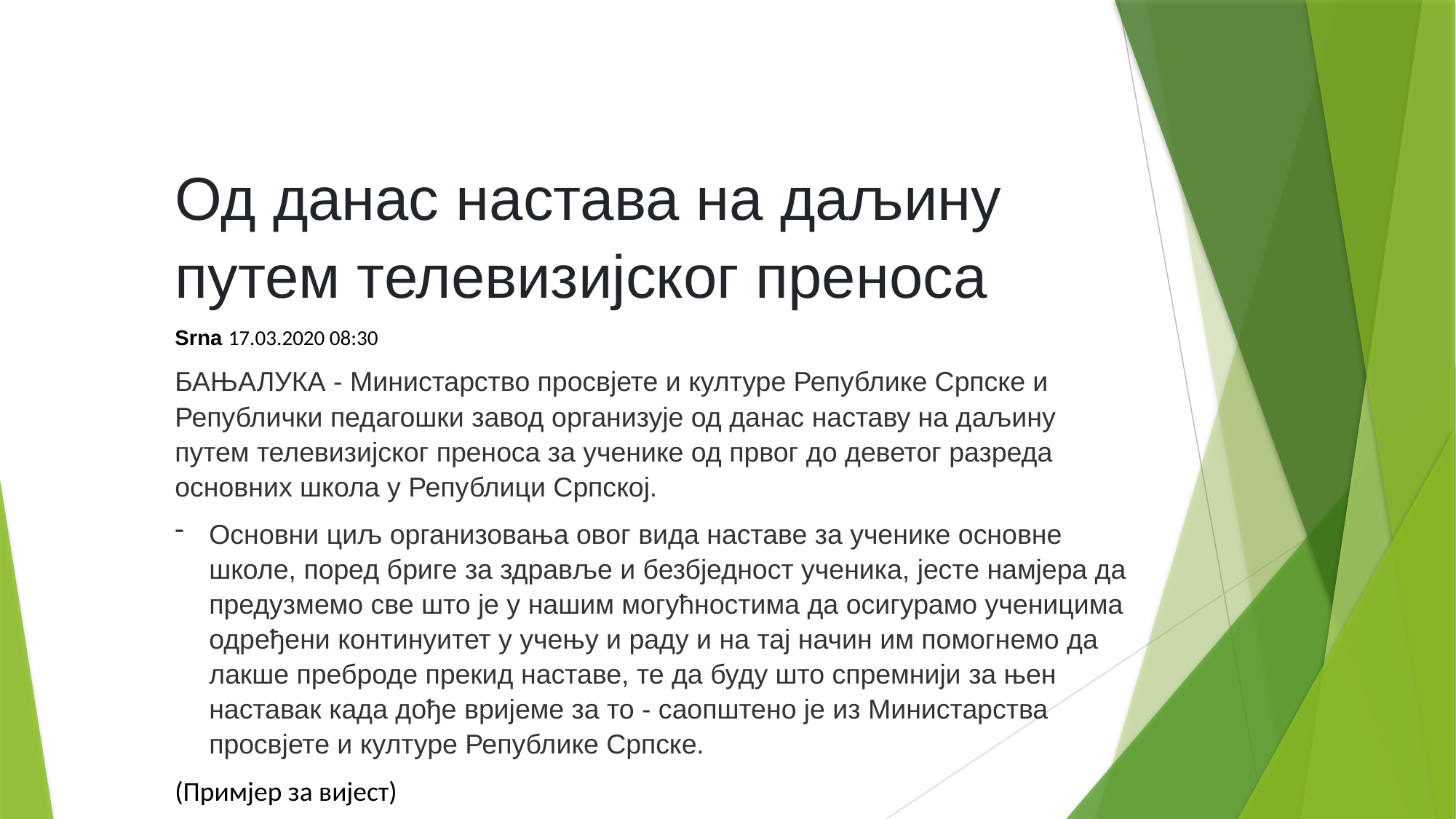

Од данас настава на даљину путем телевизијског преноса
Srna 17.03.2020 08:30
БАЊАЛУКА - Министарство просвјете и културе Републике Српске и Републички педагошки завод организује од данас наставу на даљину путем телевизијског преноса за ученике од првог до деветог разреда основних школа у Републици Српској.
Основни циљ организовања овог вида наставе за ученике основне школе, поред бриге за здравље и безбједност ученика, јесте намјера да предузмемо све што је у нашим могућностима да осигурамо ученицима одређени континуитет у учењу и раду и на тај начин им помогнемо да лакше преброде прекид наставе, те да буду што спремнији за њен наставак када дође вријеме за то - саопштено је из Министарства просвјете и културе Републике Српске.
(Примјер за вијест)